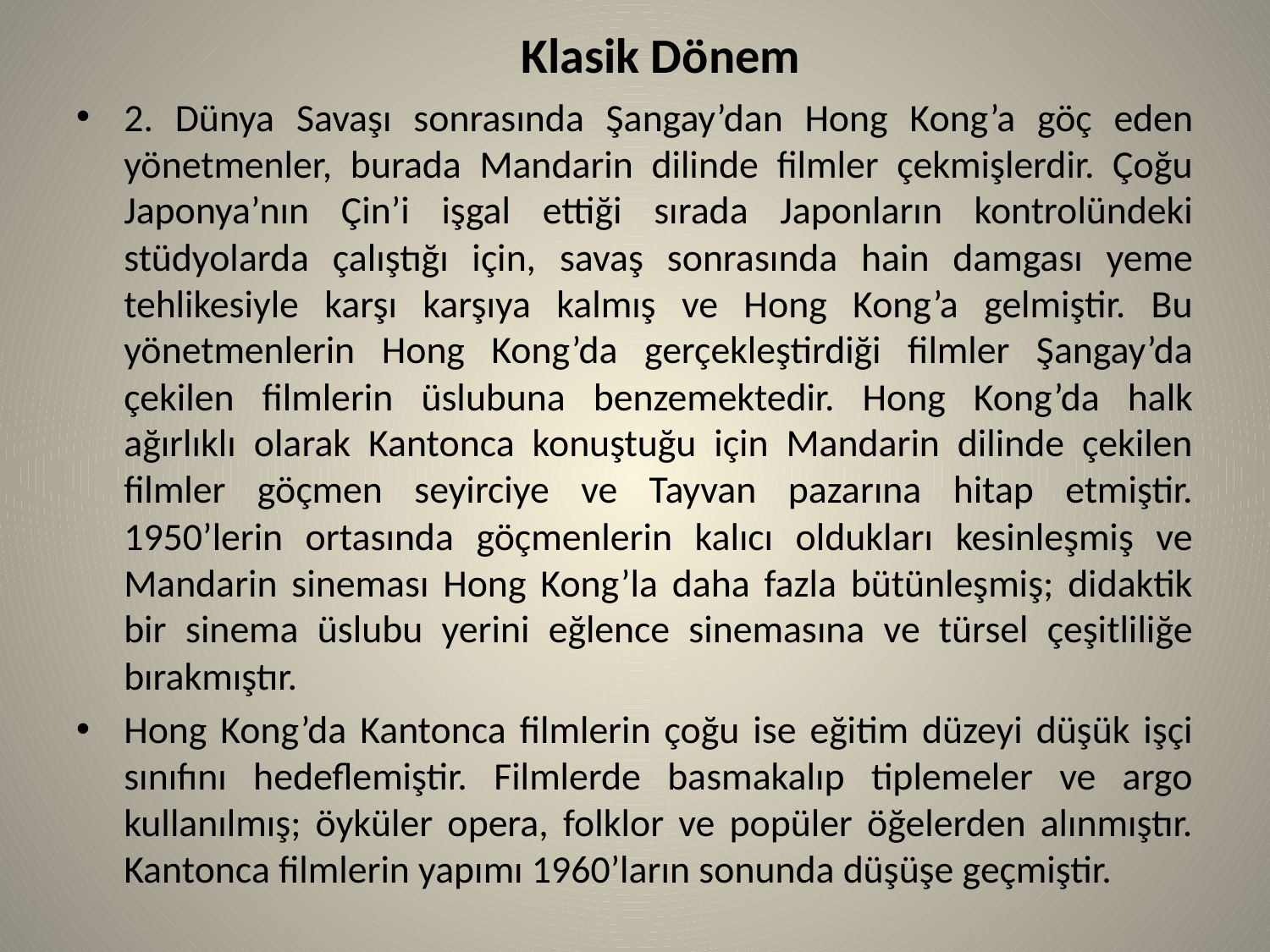

# Klasik Dönem
2. Dünya Savaşı sonrasında Şangay’dan Hong Kong’a göç eden yönetmenler, burada Mandarin dilinde filmler çekmişlerdir. Çoğu Japonya’nın Çin’i işgal ettiği sırada Japonların kontrolündeki stüdyolarda çalıştığı için, savaş sonrasında hain damgası yeme tehlikesiyle karşı karşıya kalmış ve Hong Kong’a gelmiştir. Bu yönetmenlerin Hong Kong’da gerçekleştirdiği filmler Şangay’da çekilen filmlerin üslubuna benzemektedir. Hong Kong’da halk ağırlıklı olarak Kantonca konuştuğu için Mandarin dilinde çekilen filmler göçmen seyirciye ve Tayvan pazarına hitap etmiştir. 1950’lerin ortasında göçmenlerin kalıcı oldukları kesinleşmiş ve Mandarin sineması Hong Kong’la daha fazla bütünleşmiş; didaktik bir sinema üslubu yerini eğlence sinemasına ve türsel çeşitliliğe bırakmıştır.
Hong Kong’da Kantonca filmlerin çoğu ise eğitim düzeyi düşük işçi sınıfını hedeflemiştir. Filmlerde basmakalıp tiplemeler ve argo kullanılmış; öyküler opera, folklor ve popüler öğelerden alınmıştır. Kantonca filmlerin yapımı 1960’ların sonunda düşüşe geçmiştir.